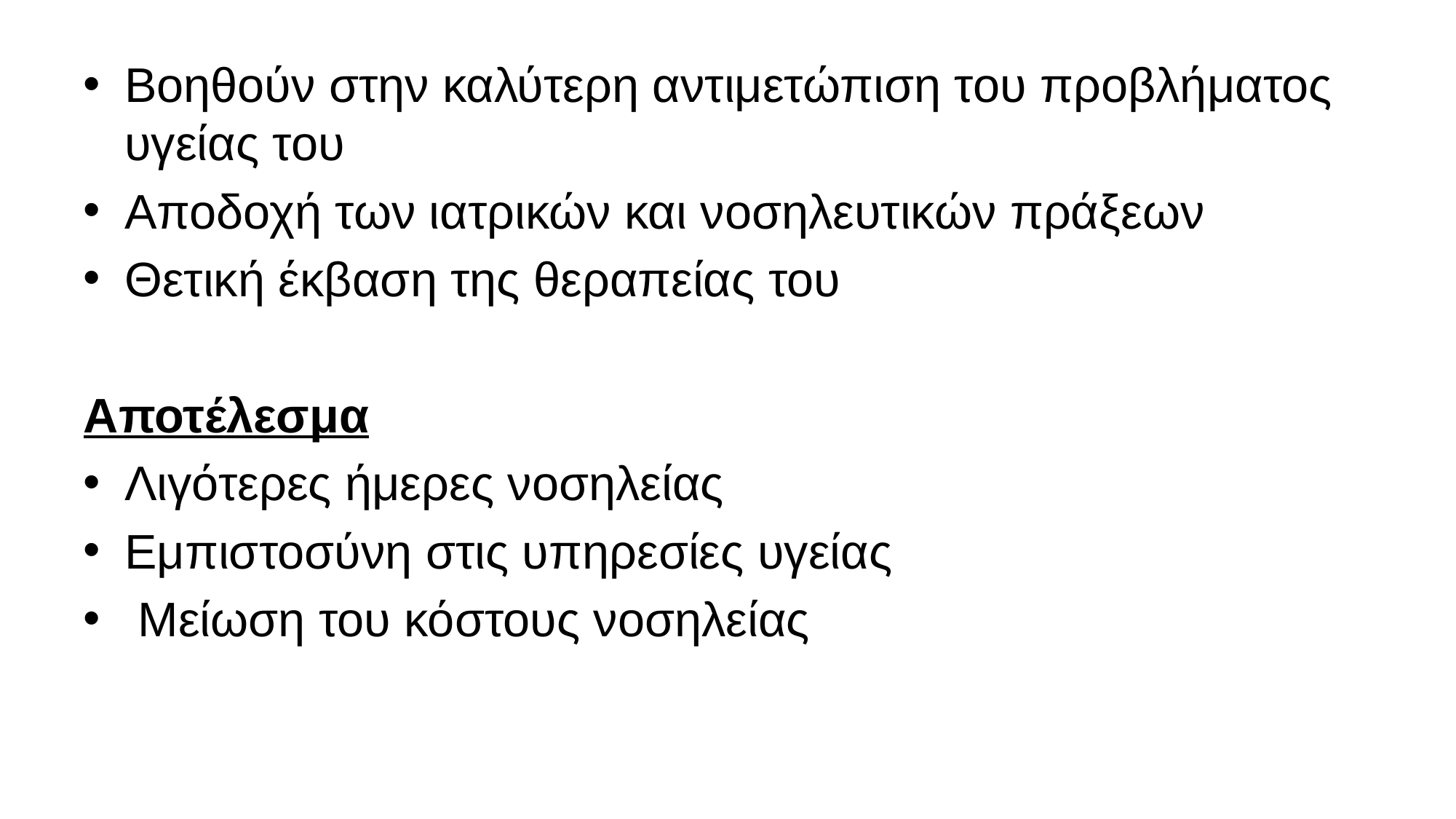

Βοηθούν στην καλύτερη αντιμετώπιση του προβλήματος υγείας του
Αποδοχή των ιατρικών και νοσηλευτικών πράξεων
Θετική έκβαση της θεραπείας του

Αποτέλεσμα
Λιγότερες ήμερες νοσηλείας
Εμπιστοσύνη στις υπηρεσίες υγείας
 Μείωση του κόστους νοσηλείας